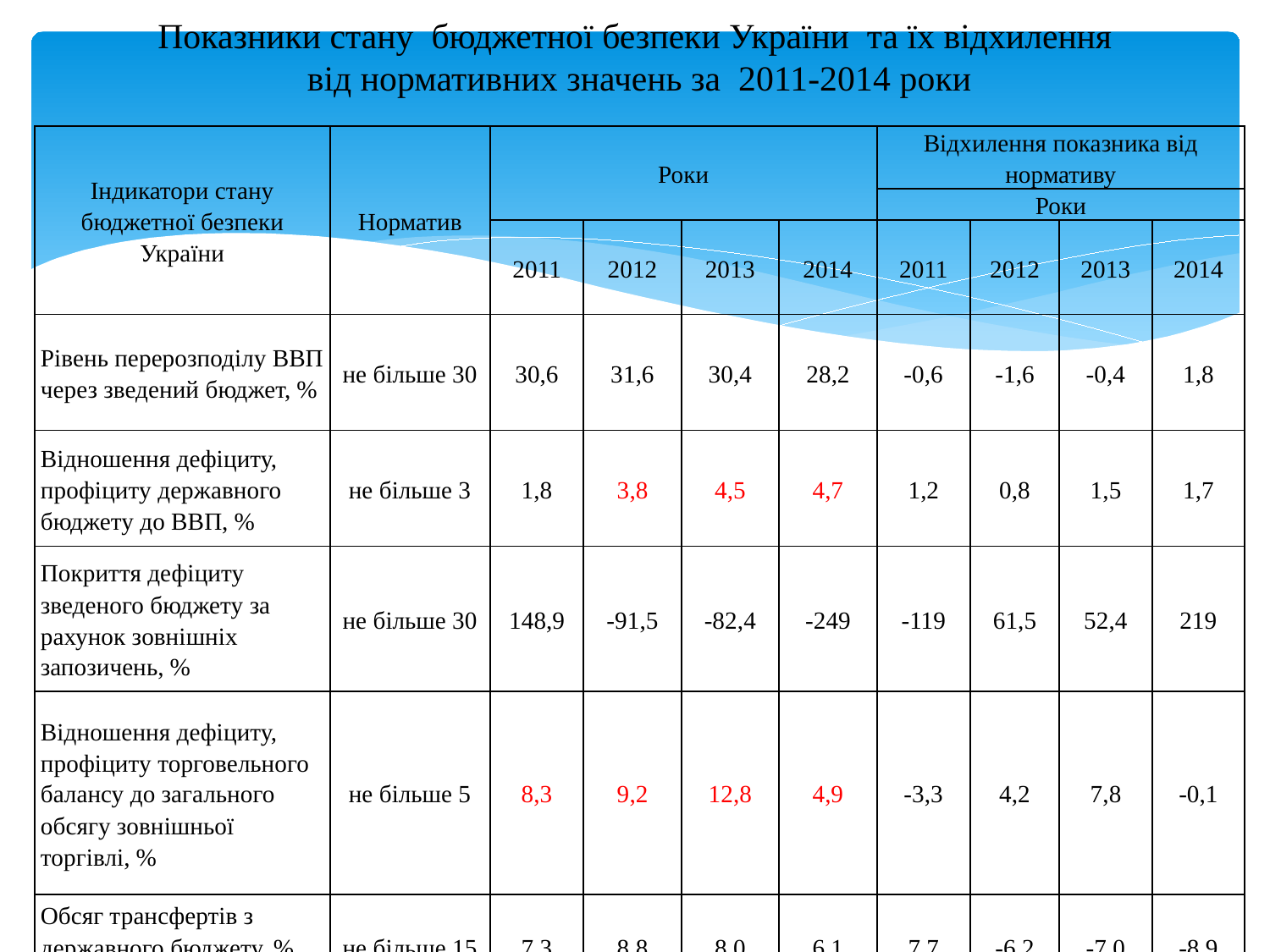

Показники стану  бюджетної безпеки України  та їх відхилення
від нормативних значень за  2011-2014 роки
| Індикатори стану бюджетної безпеки України | Норматив | Роки |  |  |  | Відхилення показника від нормативу |  |  |  |
| --- | --- | --- | --- | --- | --- | --- | --- | --- | --- |
|  |  |  |  |  |  | Роки |  |  |  |
|  |  | 2011 | 2012 | 2013 | 2014 | 2011 | 2012 | 2013 | 2014 |
| Рівень перерозподілу ВВП через зведений бюджет, % | не більше 30 | 30,6 | 31,6 | 30,4 | 28,2 | -0,6 | -1,6 | -0,4 | 1,8 |
| Відношення дефіциту, профіциту державного бюджету до ВВП, % | не більше 3 | 1,8 | 3,8 | 4,5 | 4,7 | 1,2 | 0,8 | 1,5 | 1,7 |
| Покриття дефіциту зведеного бюджету за рахунок зовнішніх запозичень, % | не більше 30 | 148,9 | -91,5 | -82,4 | -249 | -119 | 61,5 | 52,4 | 219 |
| Відношення дефіциту, профіциту торговельного балансу до загального обсягу зовнішньої торгівлі, % | не більше 5 | 8,3 | 9,2 | 12,8 | 4,9 | -3,3 | 4,2 | 7,8 | -0,1 |
| Обсяг трансфертів з державного бюджету, % до ВВП | не більше 15 | 7,3 | 8,8 | 8,0 | 6,1 | 7,7 | -6,2 | -7,0 | -8,9 |